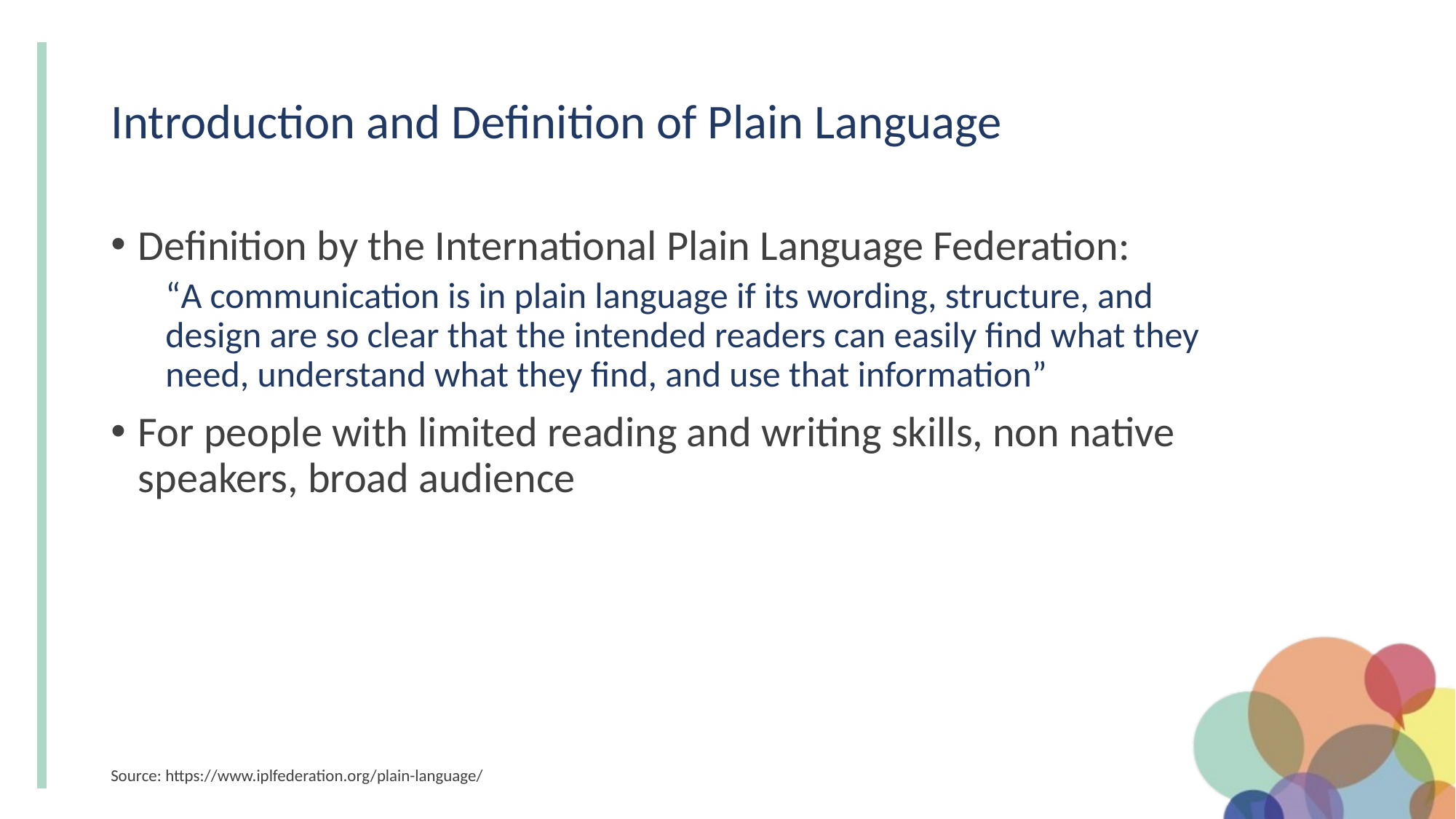

# Introduction and Definition of Plain Language
Definition by the International Plain Language Federation:
“A communication is in plain language if its wording, structure, and design are so clear that the intended readers can easily find what they need, understand what they find, and use that information”
For people with limited reading and writing skills, non native speakers, broad audience
Source: https://www.iplfederation.org/plain-language/
5